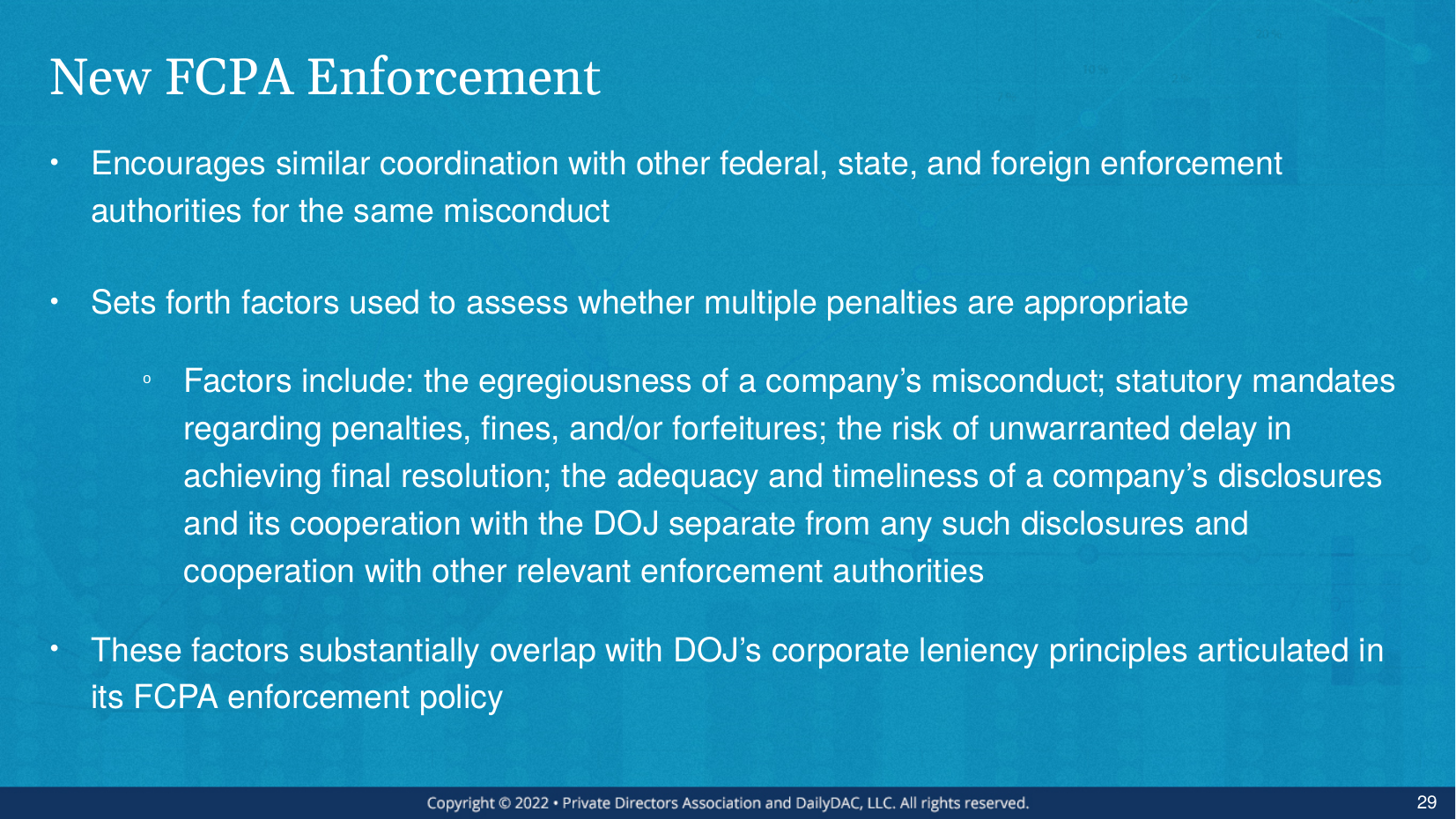

# New FCPA Enforcement
Encourages similar coordination with other federal, state, and foreign enforcement authorities for the same misconduct
Sets forth factors used to assess whether multiple penalties are appropriate
Factors include: the egregiousness of a company’s misconduct; statutory mandates regarding penalties, fines, and/or forfeitures; the risk of unwarranted delay in achieving final resolution; the adequacy and timeliness of a company’s disclosures and its cooperation with the DOJ separate from any such disclosures and cooperation with other relevant enforcement authorities
These factors substantially overlap with DOJ’s corporate leniency principles articulated in its FCPA enforcement policy

29